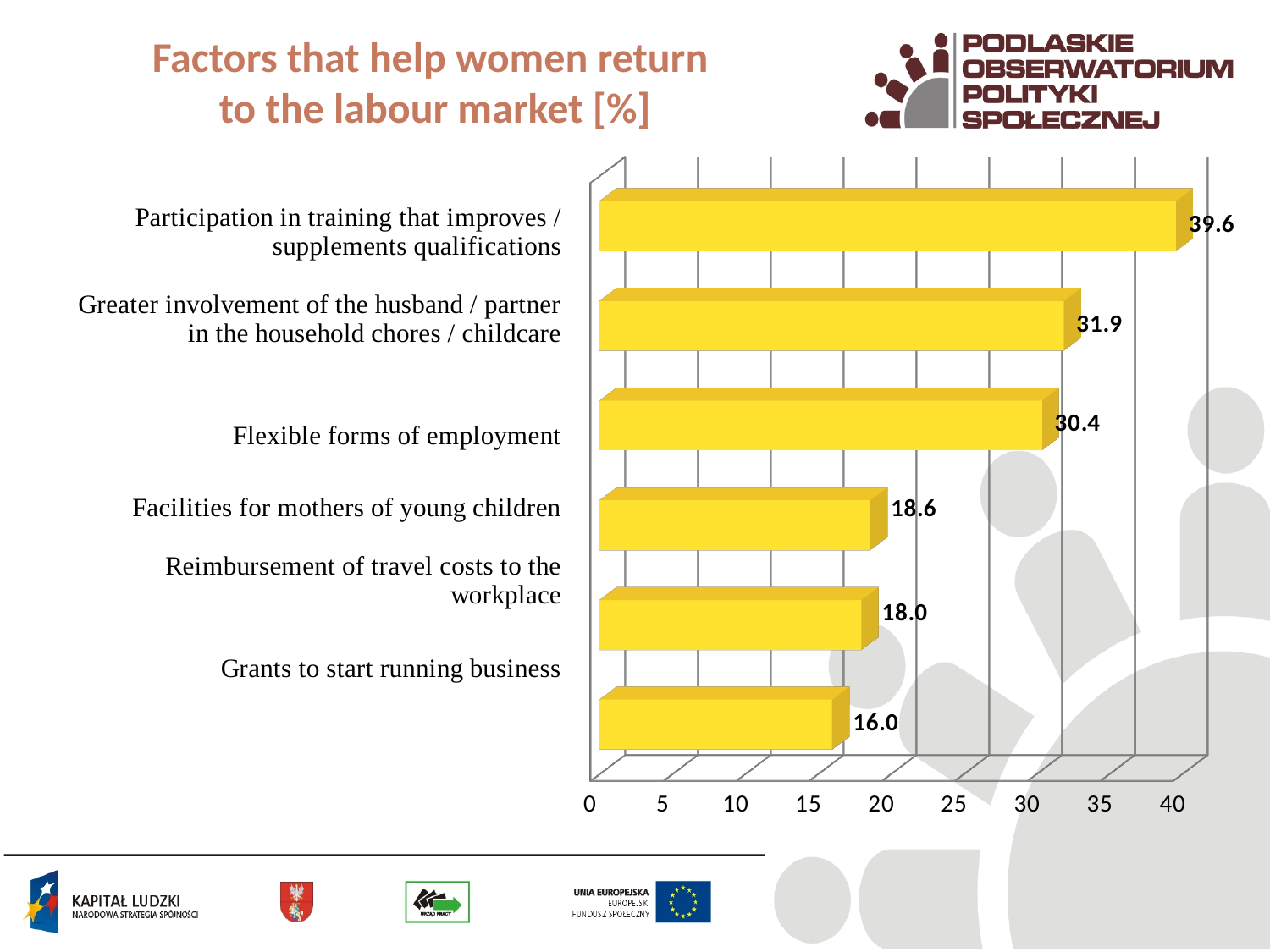

# Factors that help women return to the labour market [%]

[unsupported chart]